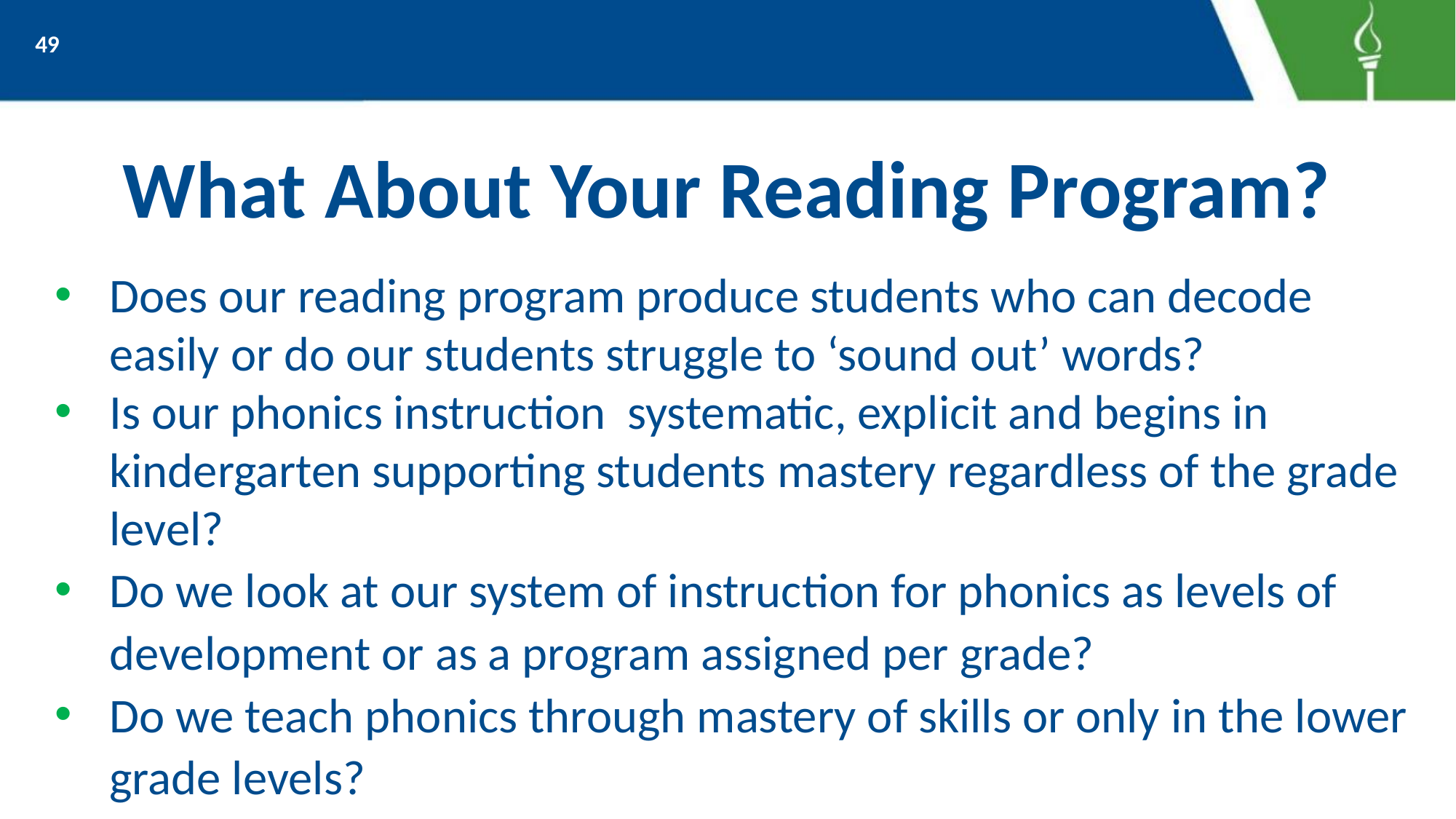

49
# What About Your Reading Program?
Does our reading program produce students who can decode easily or do our students struggle to ‘sound out’ words?
Is our phonics instruction  systematic, explicit and begins in kindergarten supporting students mastery regardless of the grade level?
Do we look at our system of instruction for phonics as levels of development or as a program assigned per grade?
Do we teach phonics through mastery of skills or only in the lower grade levels?